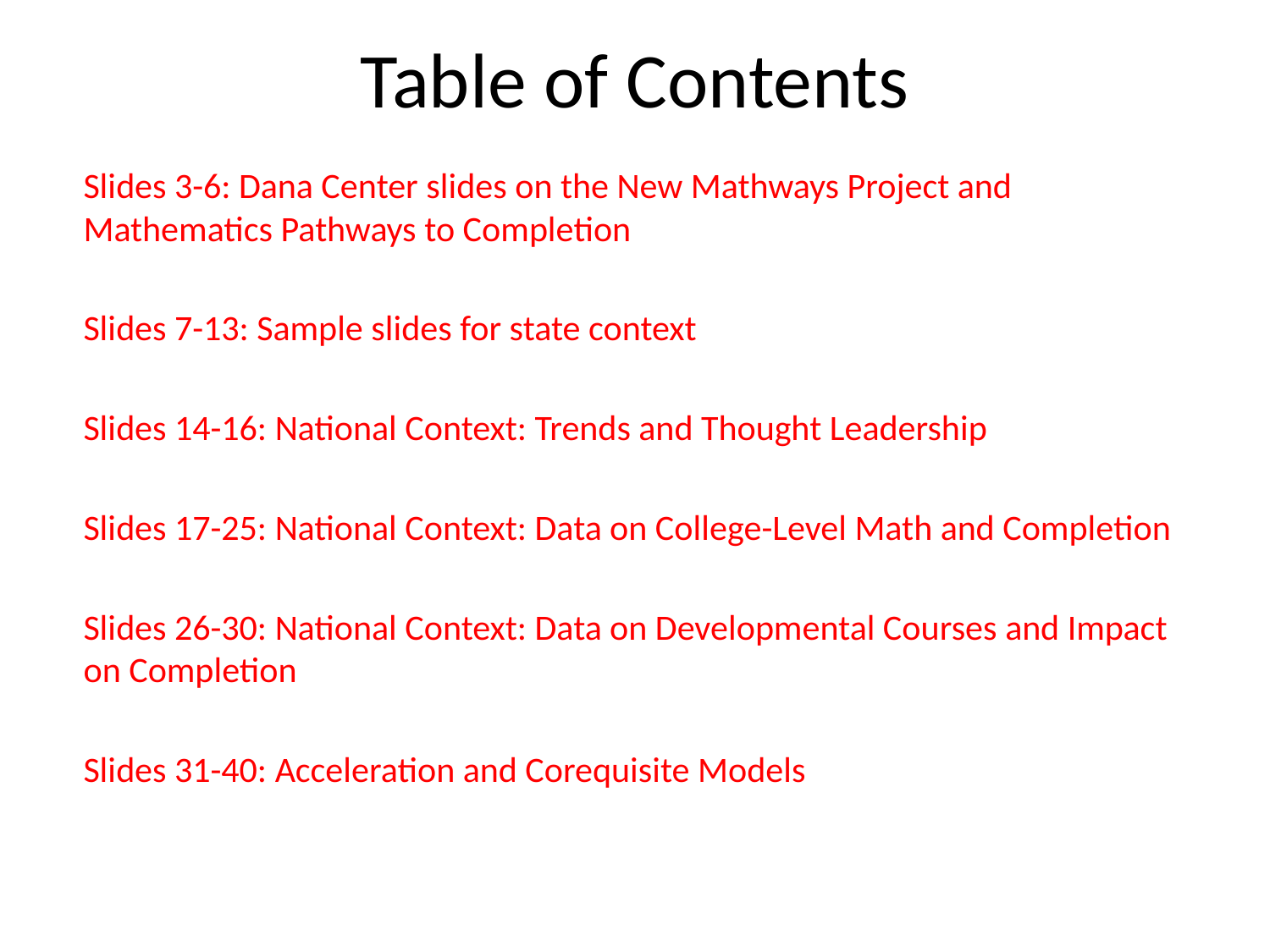

# Table of Contents
Slides 3-6: Dana Center slides on the New Mathways Project and Mathematics Pathways to Completion

Slides 7-13: Sample slides for state context

Slides 14-16: National Context: Trends and Thought Leadership

Slides 17-25: National Context: Data on College-Level Math and Completion

Slides 26-30: National Context: Data on Developmental Courses and Impact on Completion

Slides 31-40: Acceleration and Corequisite Models